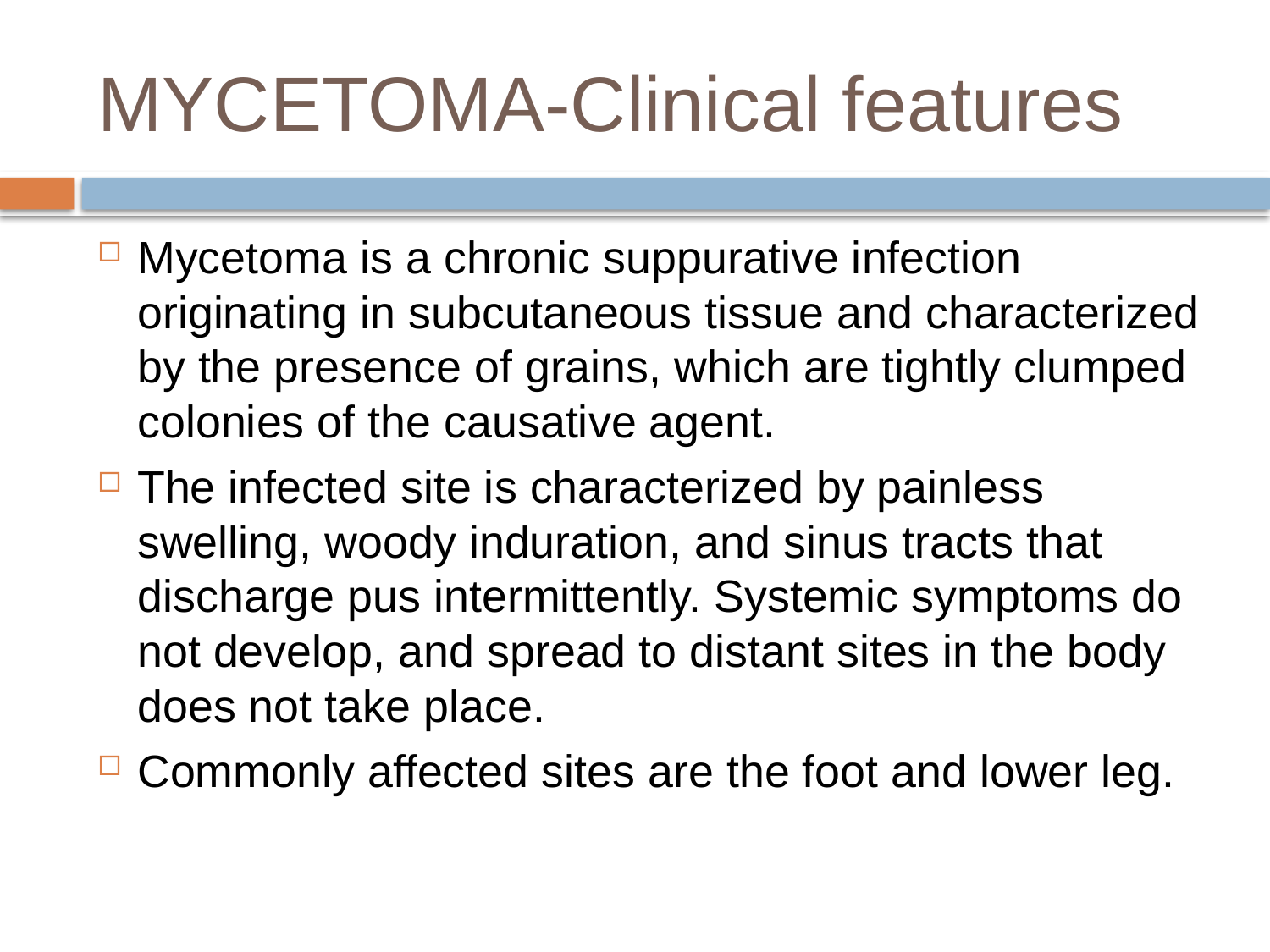

# MYCETOMA-Clinical features
Mycetoma is a chronic suppurative infection originating in subcutaneous tissue and characterized by the presence of grains, which are tightly clumped colonies of the causative agent.
The infected site is characterized by painless swelling, woody induration, and sinus tracts that discharge pus intermittently. Systemic symptoms do not develop, and spread to distant sites in the body does not take place.
Commonly affected sites are the foot and lower leg.